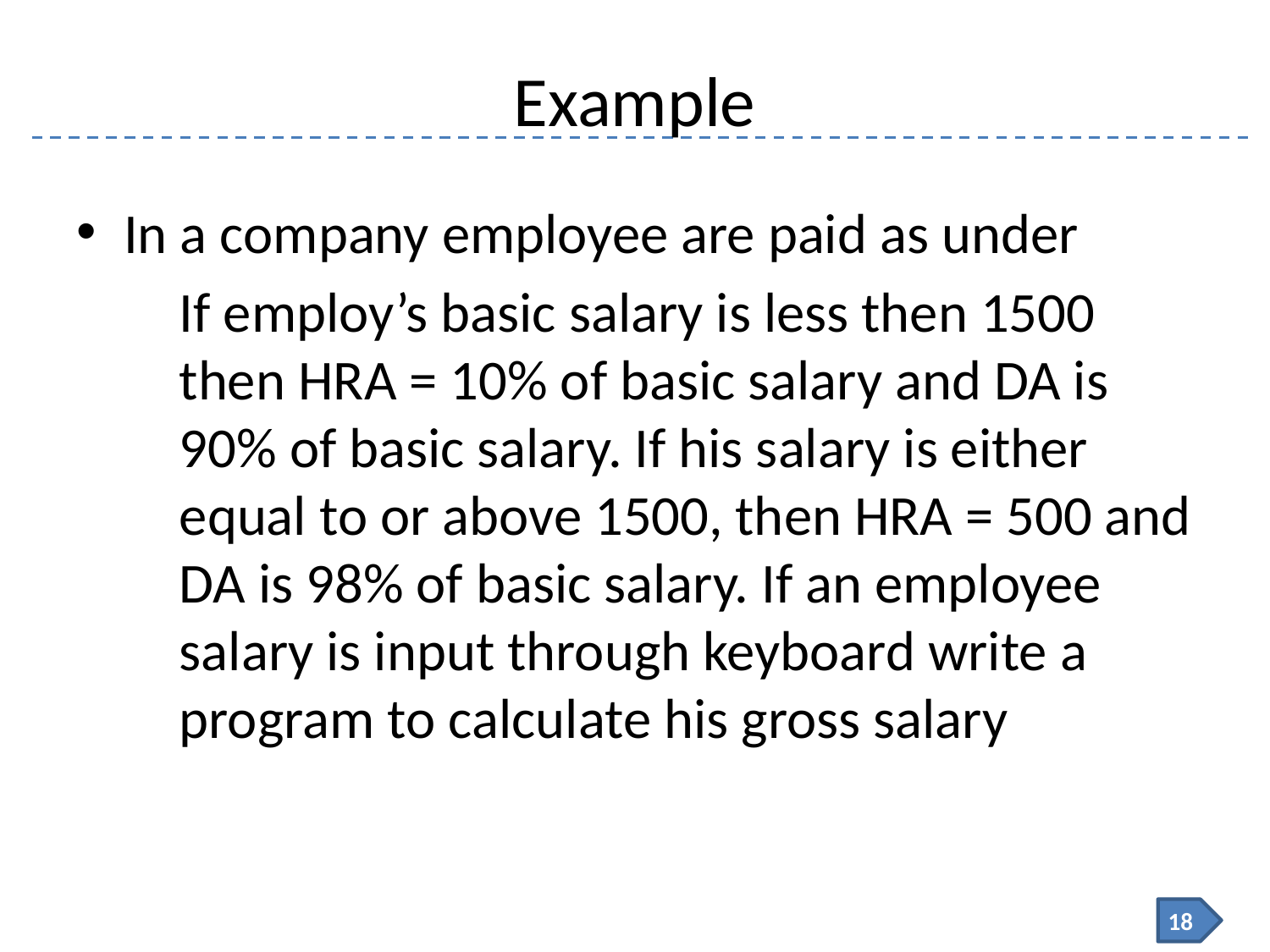

# Example
In a company employee are paid as under
	If employ’s basic salary is less then 1500 then HRA = 10% of basic salary and DA is 90% of basic salary. If his salary is either equal to or above 1500, then HRA = 500 and DA is 98% of basic salary. If an employee salary is input through keyboard write a program to calculate his gross salary